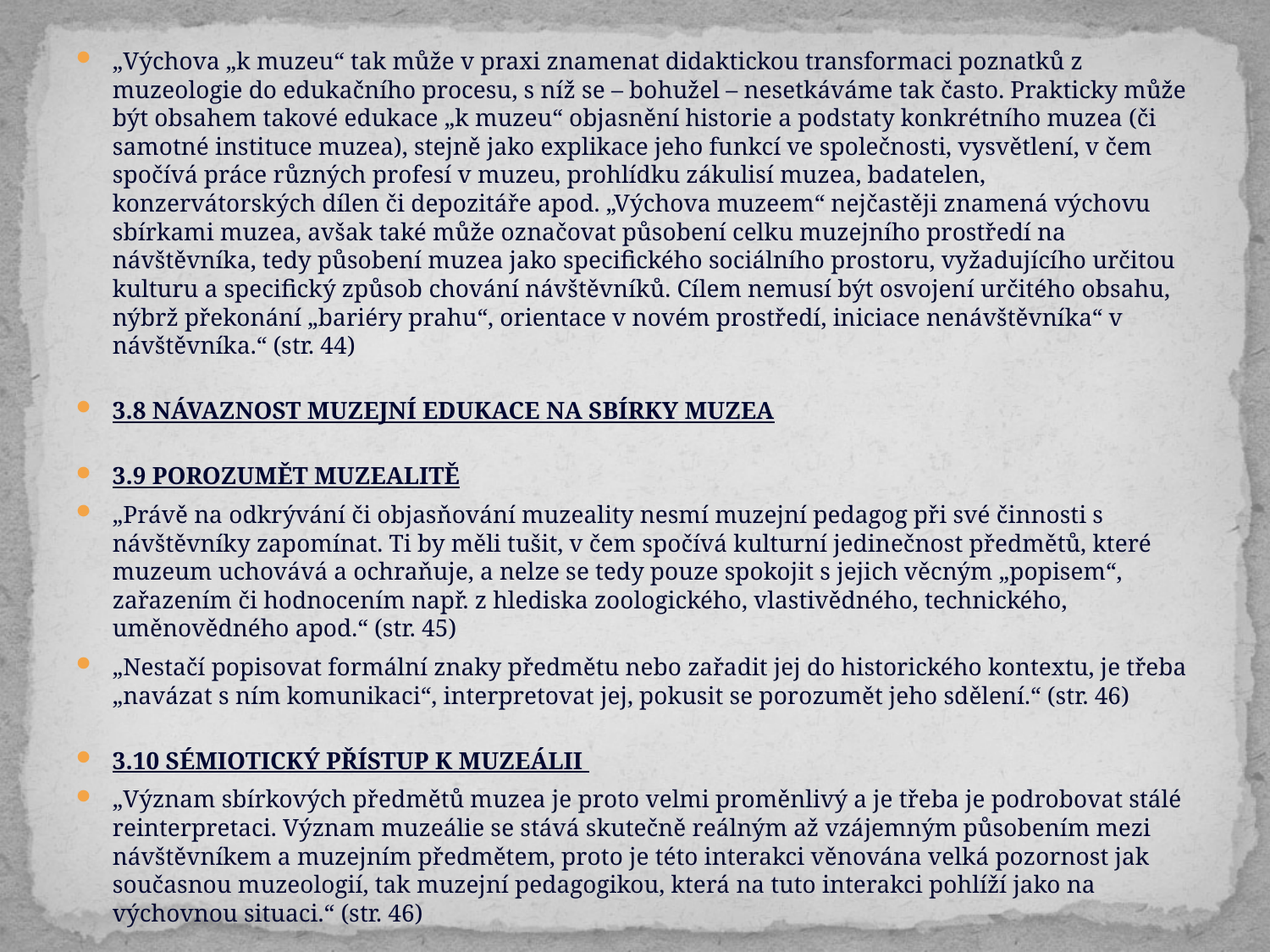

„Výchova „k muzeu“ tak může v praxi znamenat didaktickou transformaci poznatků z muzeologie do edukačního procesu, s níž se – bohužel – nesetkáváme tak často. Prakticky může být obsahem takové edukace „k muzeu“ objasnění historie a podstaty konkrétního muzea (či samotné instituce muzea), stejně jako explikace jeho funkcí ve společnosti, vysvětlení, v čem spočívá práce různých profesí v muzeu, prohlídku zákulisí muzea, badatelen, konzervátorských dílen či depozitáře apod. „Výchova muzeem“ nejčastěji znamená výchovu sbírkami muzea, avšak také může označovat působení celku muzejního prostředí na návštěvníka, tedy působení muzea jako specifického sociálního prostoru, vyžadujícího určitou kulturu a specifický způsob chování návštěvníků. Cílem nemusí být osvojení určitého obsahu, nýbrž překonání „bariéry prahu“, orientace v novém prostředí, iniciace nenávštěvníka“ v návštěvníka.“ (str. 44)

3.8 NÁVAZNOST MUZEJNÍ EDUKACE NA SBÍRKY MUZEA

3.9 POROZUMĚT MUZEALITĚ
„Právě na odkrývání či objasňování muzeality nesmí muzejní pedagog při své činnosti s návštěvníky zapomínat. Ti by měli tušit, v čem spočívá kulturní jedinečnost předmětů, které muzeum uchovává a ochraňuje, a nelze se tedy pouze spokojit s jejich věcným „popisem“, zařazením či hodnocením např. z hlediska zoologického, vlastivědného, technického, uměnovědného apod.“ (str. 45)
„Nestačí popisovat formální znaky předmětu nebo zařadit jej do historického kontextu, je třeba „navázat s ním komunikaci“, interpretovat jej, pokusit se porozumět jeho sdělení.“ (str. 46)

3.10 SÉMIOTICKÝ PŘÍSTUP K MUZEÁLII
„Význam sbírkových předmětů muzea je proto velmi proměnlivý a je třeba je podrobovat stálé reinterpretaci. Význam muzeálie se stává skutečně reálným až vzájemným působením mezi návštěvníkem a muzejním předmětem, proto je této interakci věnována velká pozornost jak současnou muzeologií, tak muzejní pedagogikou, která na tuto interakci pohlíží jako na výchovnou situaci.“ (str. 46)